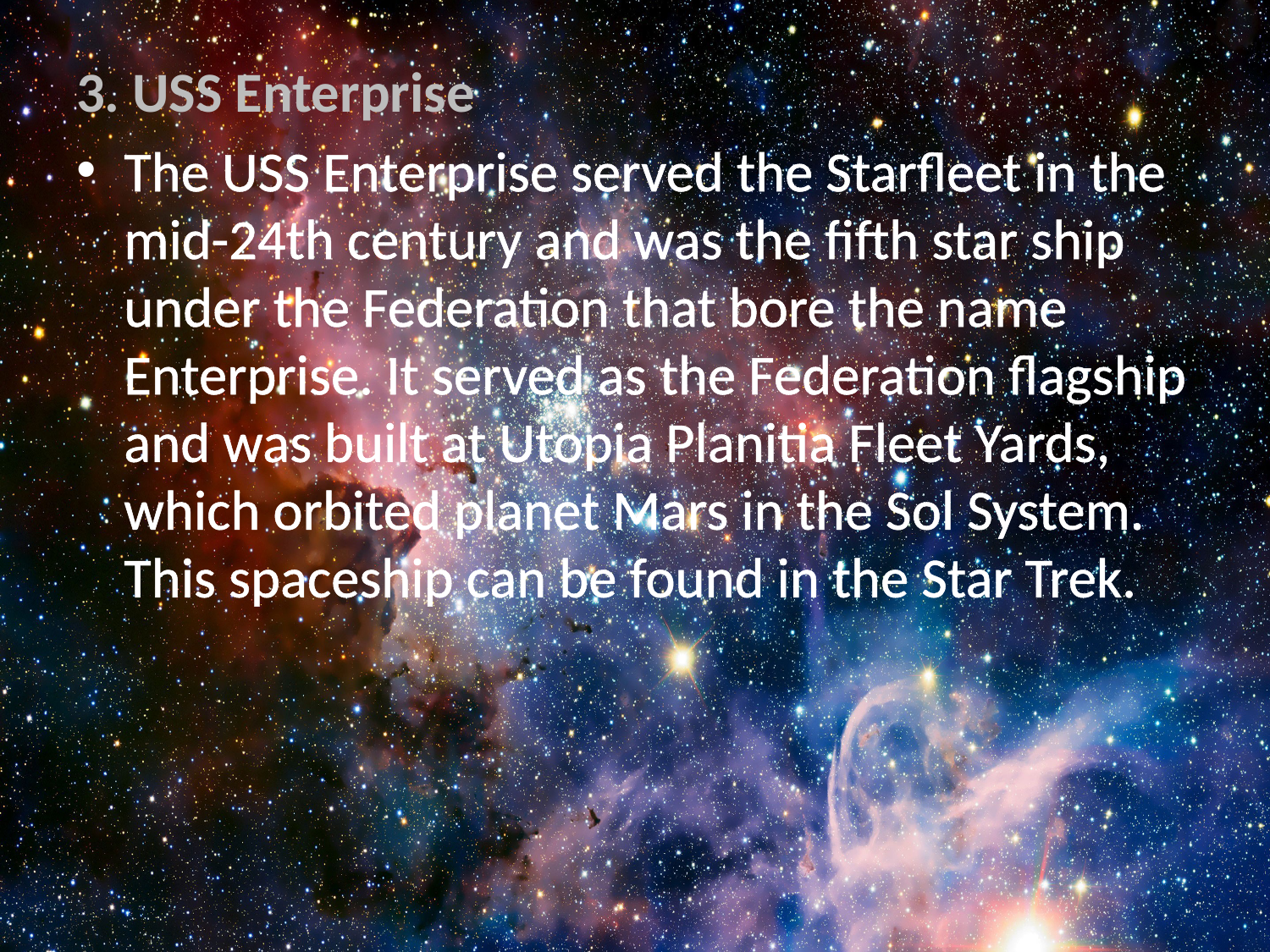

3. USS Enterprise
The USS Enterprise served the Starfleet in the mid-24th century and was the fifth star ship under the Federation that bore the name Enterprise. It served as the Federation flagship and was built at Utopia Planitia Fleet Yards, which orbited planet Mars in the Sol System. This spaceship can be found in the Star Trek.